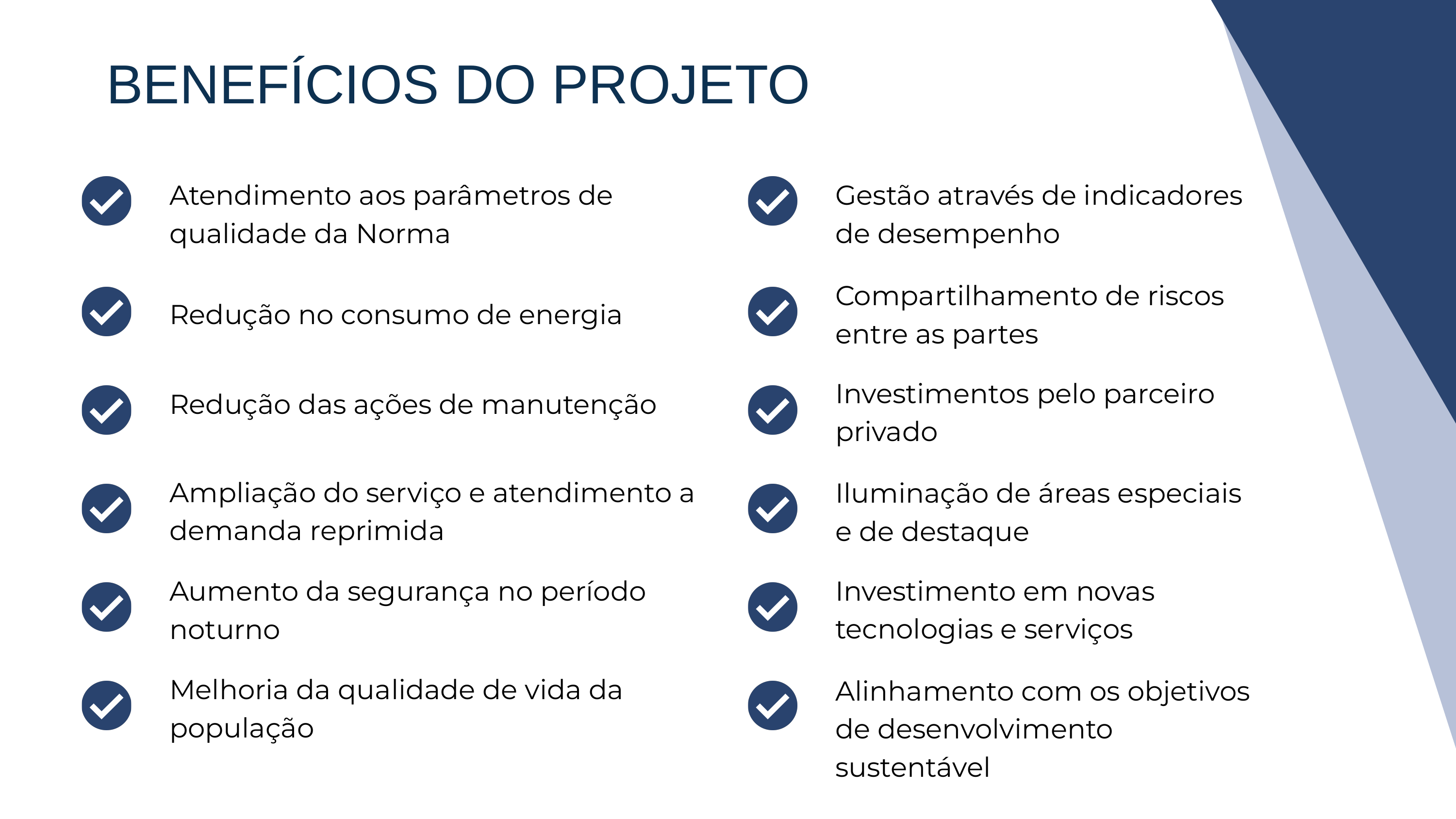

BENEFÍCIOS DO PROJETO
Atendimento aos parâmetros de qualidade da Norma
Gestão através de indicadores de desempenho

Compartilhamento de riscos entre as partes

Redução no consumo de energia
Investimentos pelo parceiro privado
Redução das ações de manutenção

Ampliação do serviço e atendimento a demanda reprimida
Iluminação de áreas especiais e de destaque

Investimento em novas tecnologias e serviços
Aumento da segurança no período noturno

Melhoria da qualidade de vida da população
Alinhamento com os objetivos de desenvolvimento sustentável